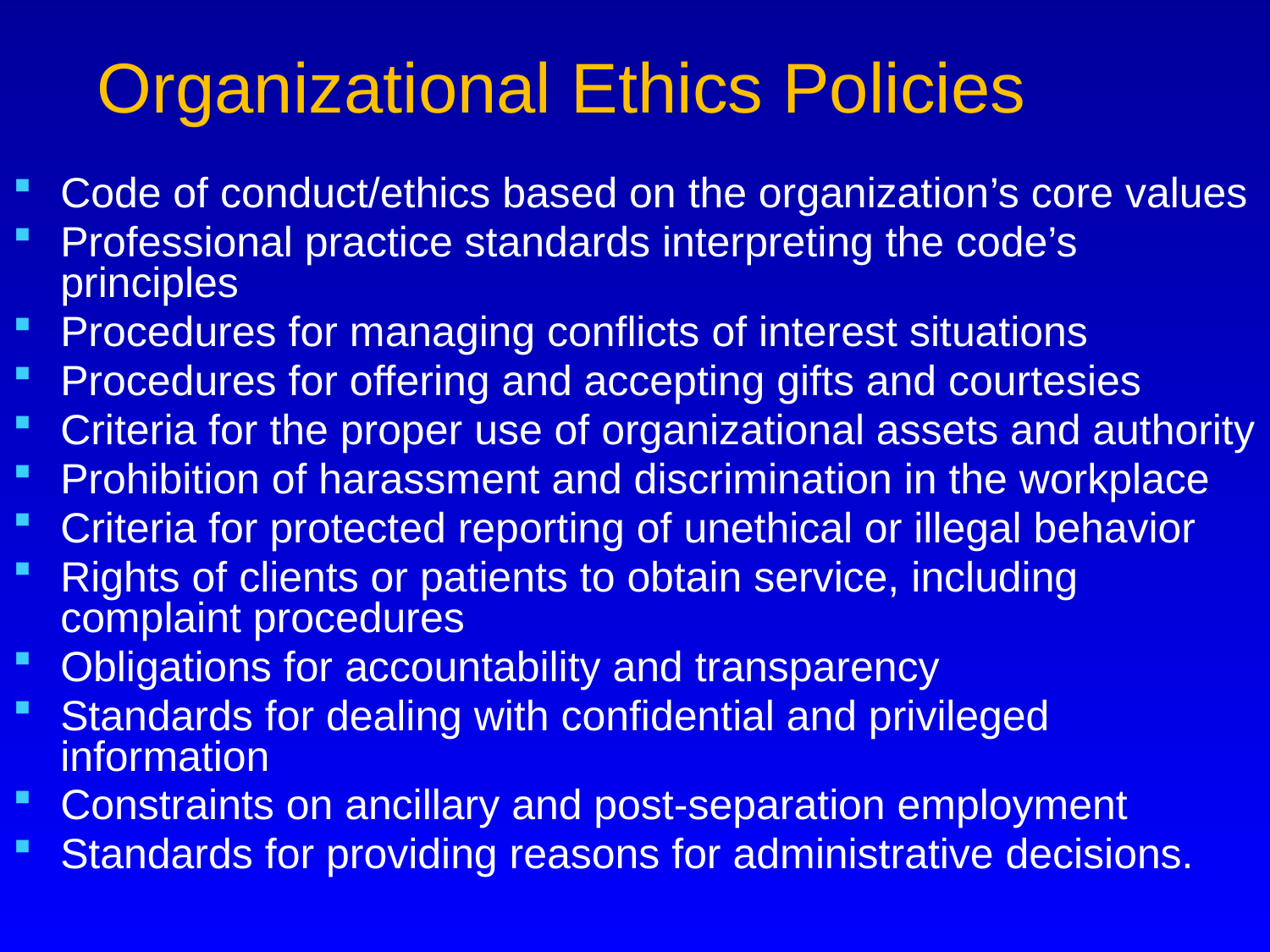

# Organizational Ethics Policies
Code of conduct/ethics based on the organization’s core values
Professional practice standards interpreting the code’s principles
Procedures for managing conflicts of interest situations
Procedures for offering and accepting gifts and courtesies
Criteria for the proper use of organizational assets and authority
Prohibition of harassment and discrimination in the workplace
Criteria for protected reporting of unethical or illegal behavior
Rights of clients or patients to obtain service, including complaint procedures
Obligations for accountability and transparency
Standards for dealing with confidential and privileged information
Constraints on ancillary and post-separation employment
Standards for providing reasons for administrative decisions.